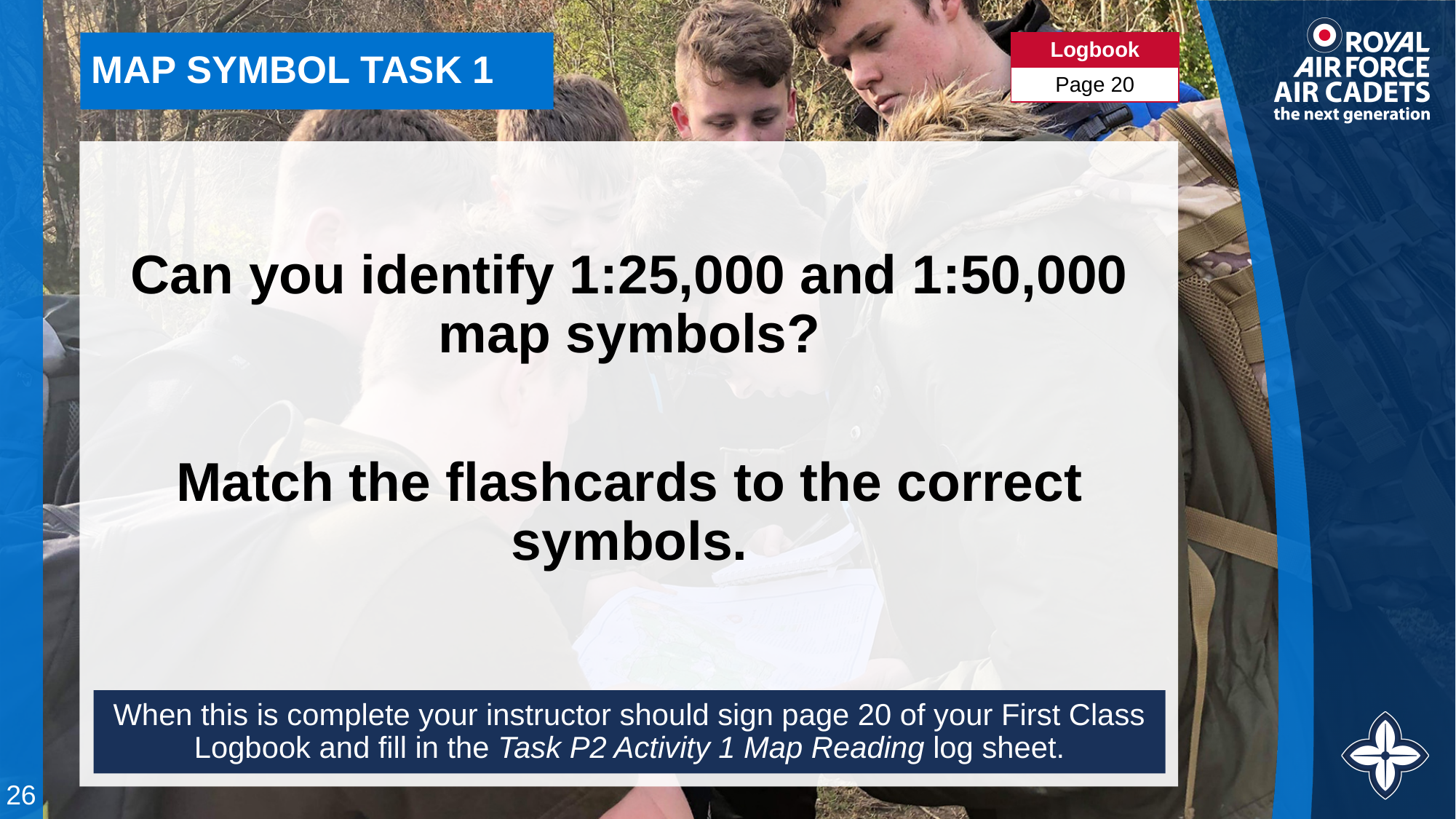

| Logbook |
| --- |
| Page 20 |
# MAP SYMBOL TASK 1

Can you identify 1:25,000 and 1:50,000 map symbols?

Match the flashcards to the correct symbols.
When this is complete your instructor should sign page 20 of your First Class Logbook and fill in the Task P2 Activity 1 Map Reading log sheet.